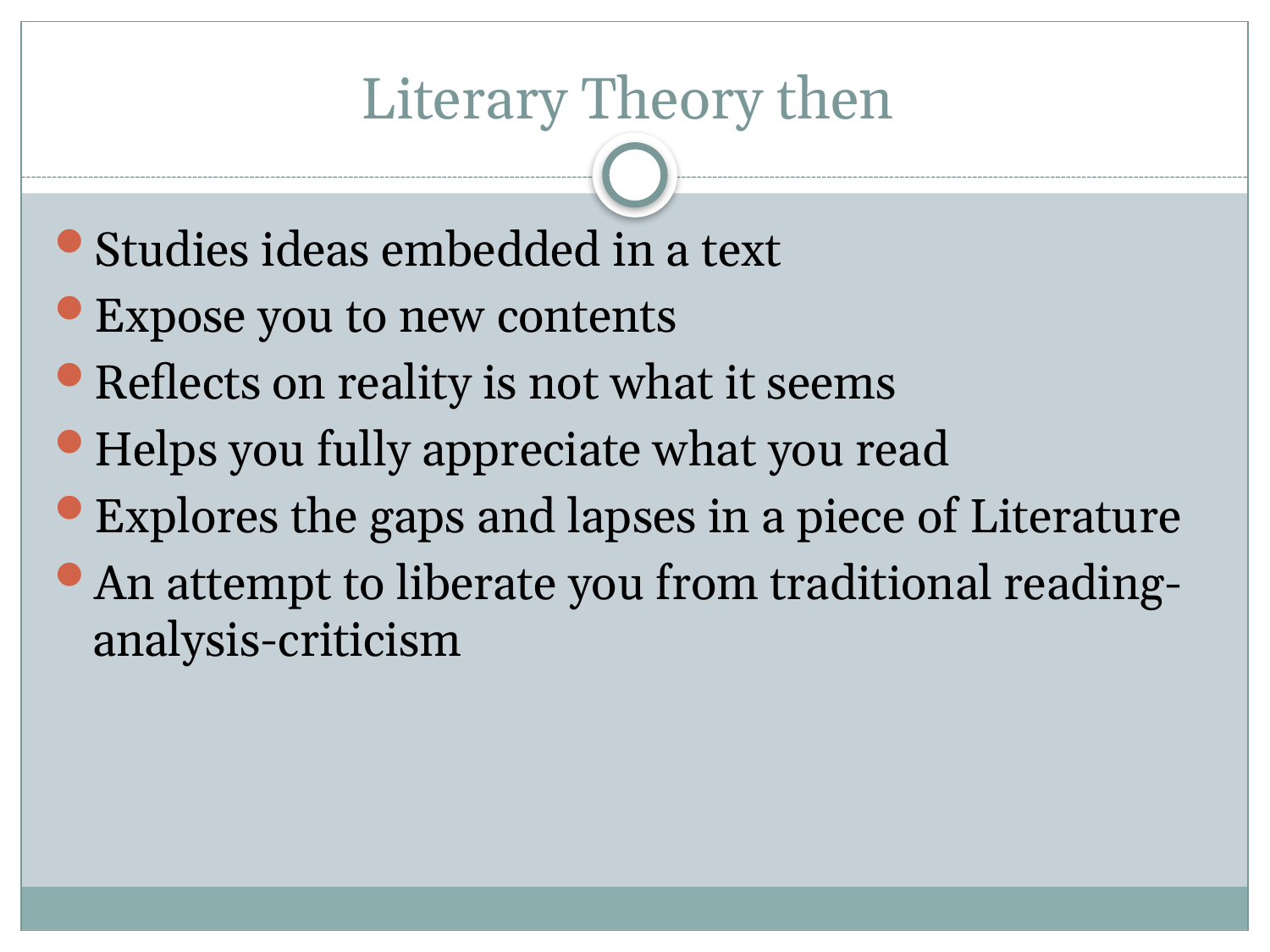

# Literary Theory then
Studies ideas embedded in a text
Expose you to new contents
Reflects on reality is not what it seems
Helps you fully appreciate what you read
Explores the gaps and lapses in a piece of Literature
An attempt to liberate you from traditional reading-analysis-criticism